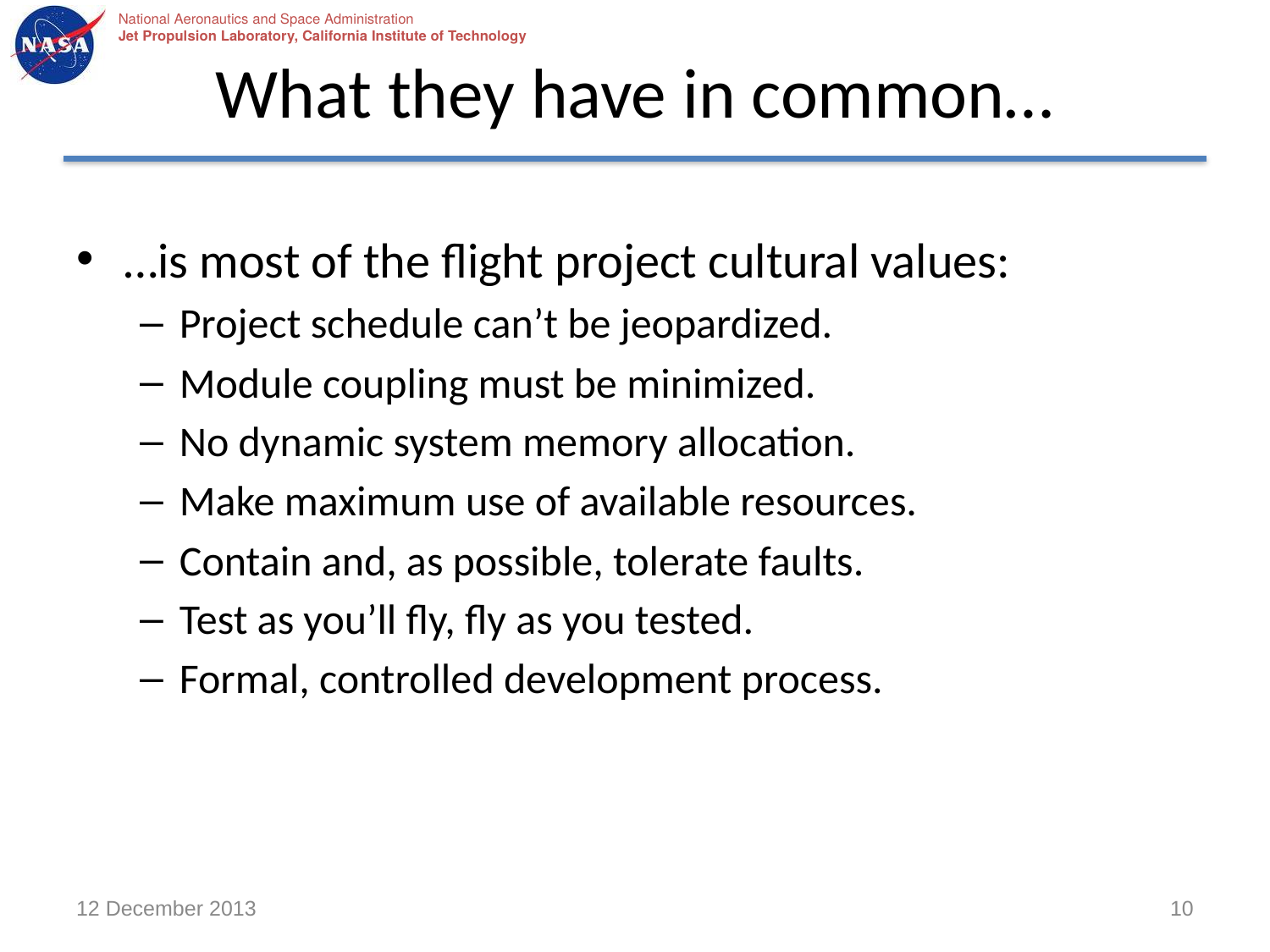

# What they have in common…
…is most of the flight project cultural values:
Project schedule can’t be jeopardized.
Module coupling must be minimized.
No dynamic system memory allocation.
Make maximum use of available resources.
Contain and, as possible, tolerate faults.
Test as you’ll fly, fly as you tested.
Formal, controlled development process.

12 December 2013
10